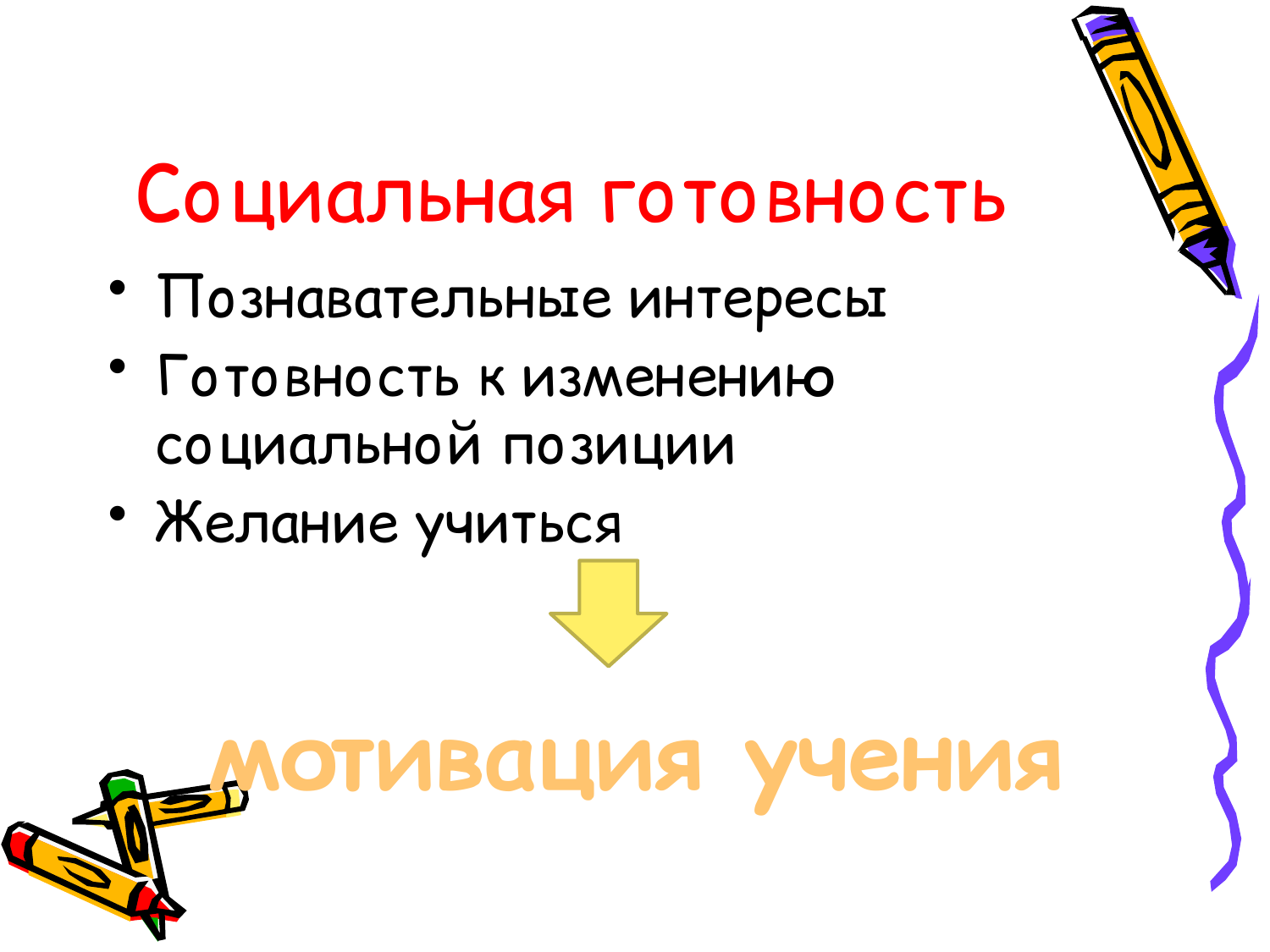

# Социальная готовность
Познавательные интересы
Готовность к изменению социальной позиции
Желание учиться

мотивация учения